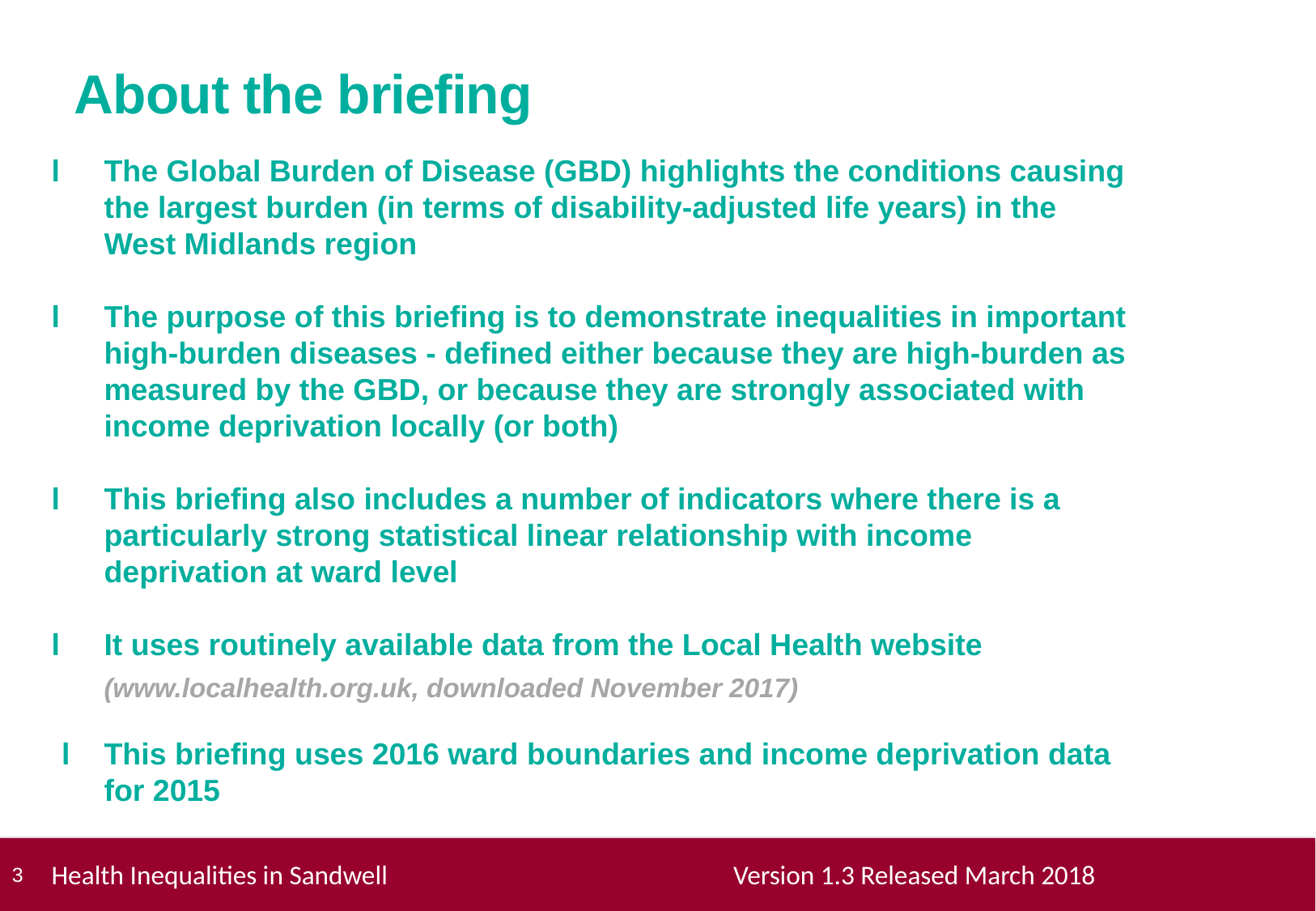

# About the briefing
l

l

l

l

l
The Global Burden of Disease (GBD) highlights the conditions causing the largest burden (in terms of disability-adjusted life years) in the West Midlands region

The purpose of this briefing is to demonstrate inequalities in important high-burden diseases - defined either because they are high-burden as measured by the GBD, or because they are strongly associated with income deprivation locally (or both)

This briefing also includes a number of indicators where there is a particularly strong statistical linear relationship with income deprivation at ward level

It uses routinely available data from the Local Health website

This briefing uses 2016 ward boundaries and income deprivation data for 2015
(www.localhealth.org.uk, downloaded November 2017)
     Health Inequalities in Sandwell                                                         Version 1.3 Released March 2018